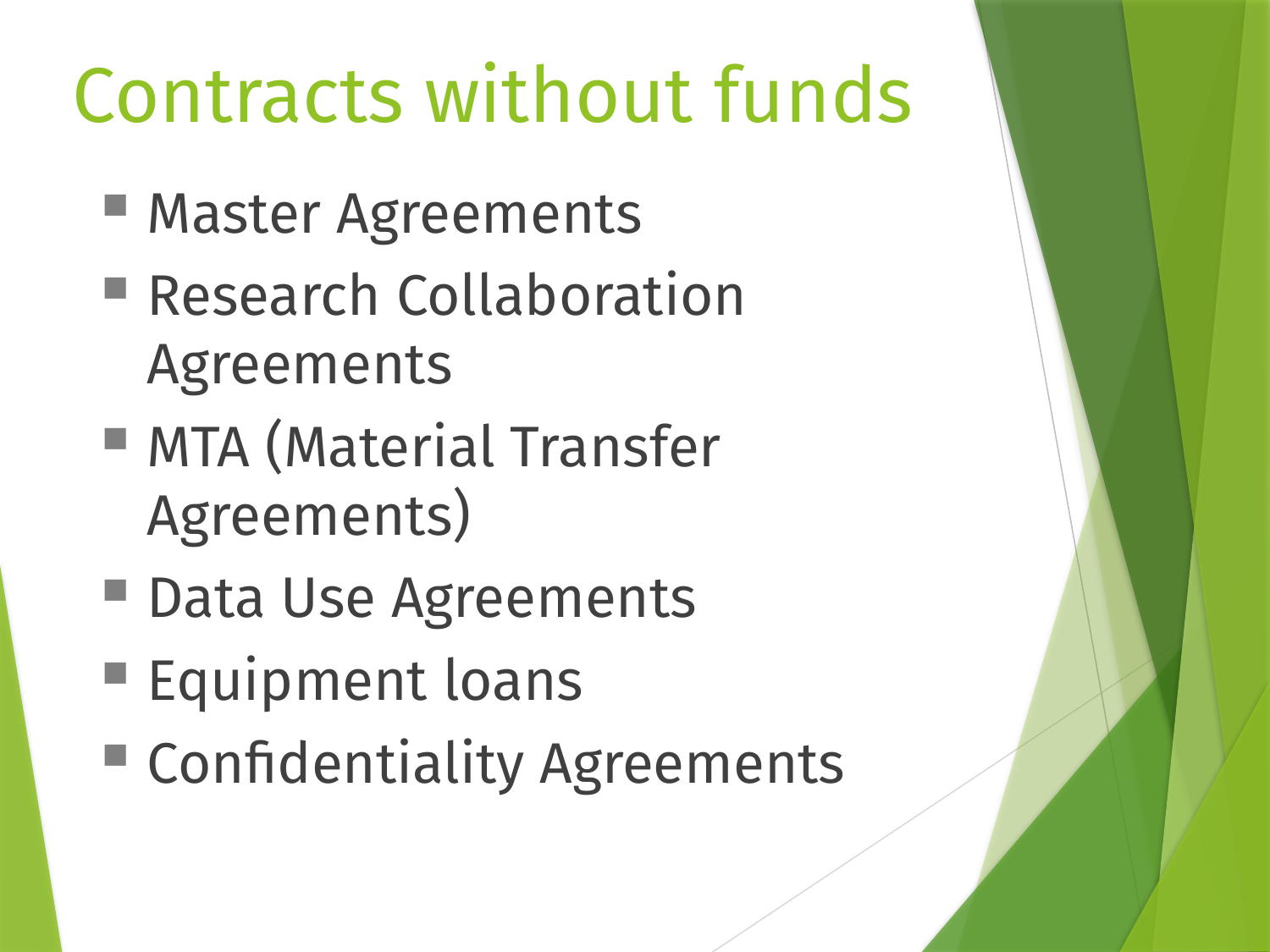

Contracts without funds
Master Agreements
Research Collaboration Agreements
MTA (Material Transfer Agreements)
Data Use Agreements
Equipment loans
Confidentiality Agreements